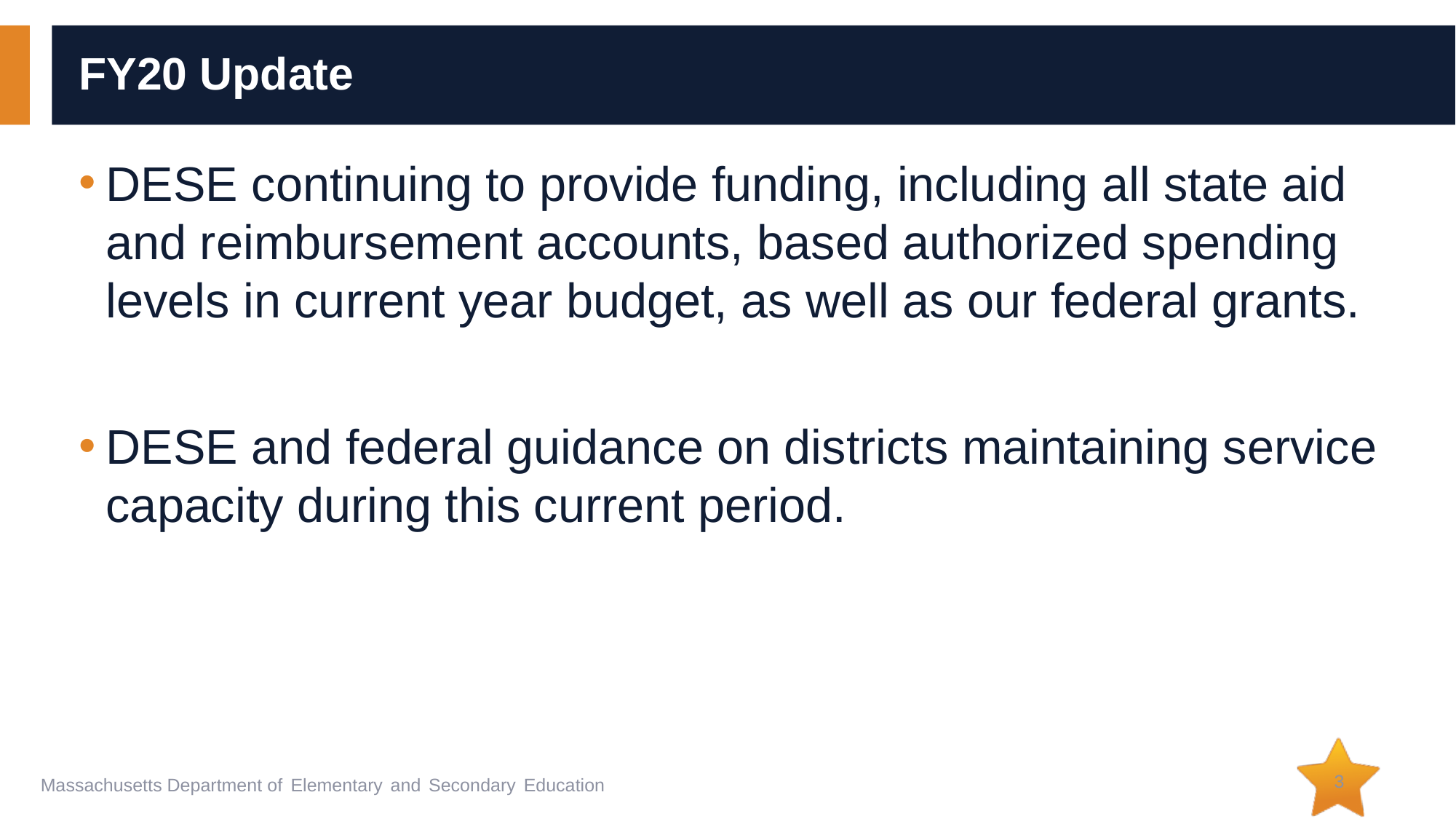

# FY20 Update
DESE continuing to provide funding, including all state aid and reimbursement accounts, based authorized spending levels in current year budget, as well as our federal grants.

DESE and federal guidance on districts maintaining service capacity during this current period.

3